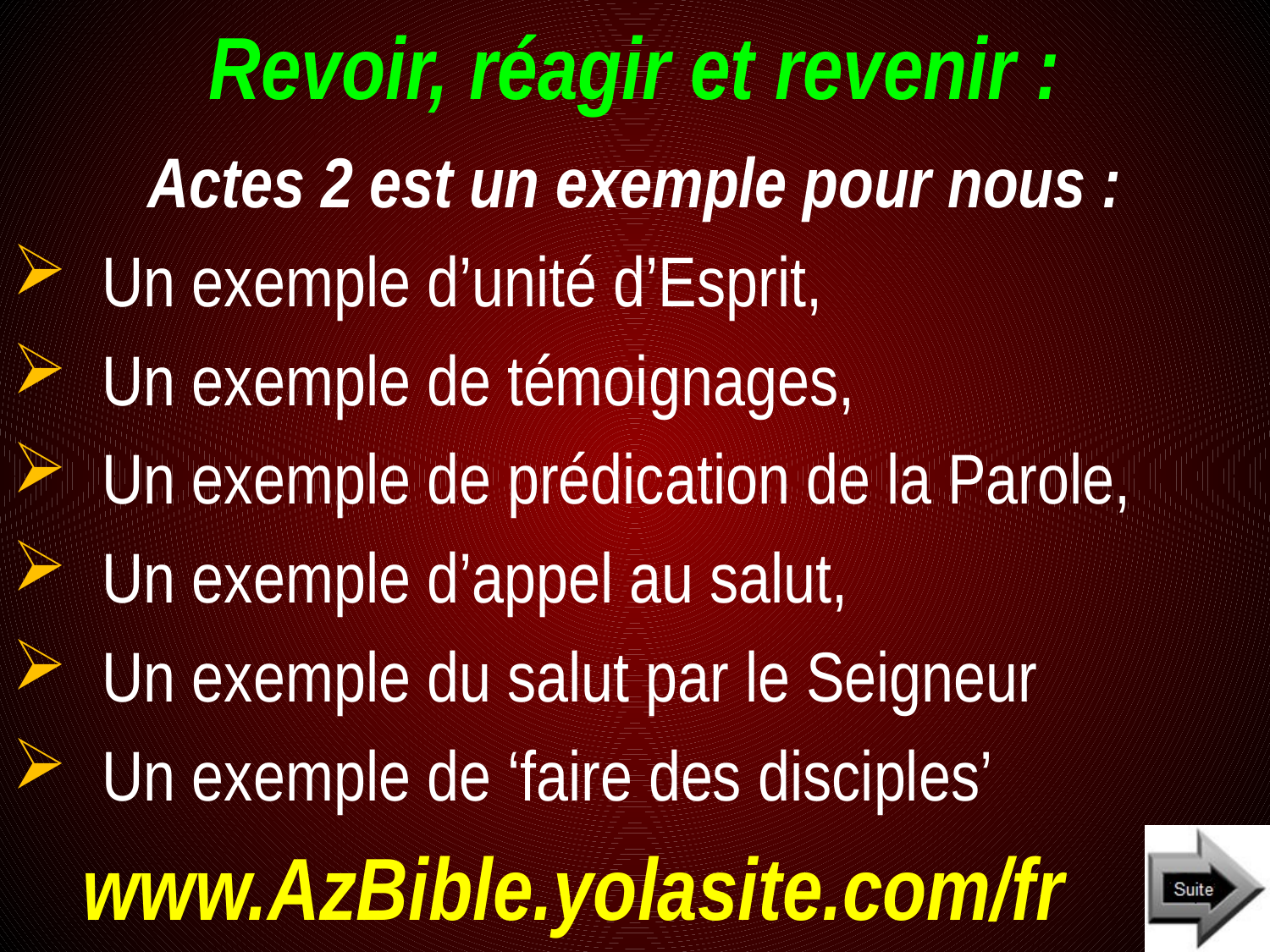

# Revoir, réagir et revenir :
Actes 2 est un exemple pour nous :
Un exemple d’unité d’Esprit,
Un exemple de témoignages,
Un exemple de prédication de la Parole,
Un exemple d’appel au salut,
Un exemple du salut par le Seigneur
Un exemple de ‘faire des disciples’
www.AzBible.yolasite.com/fr